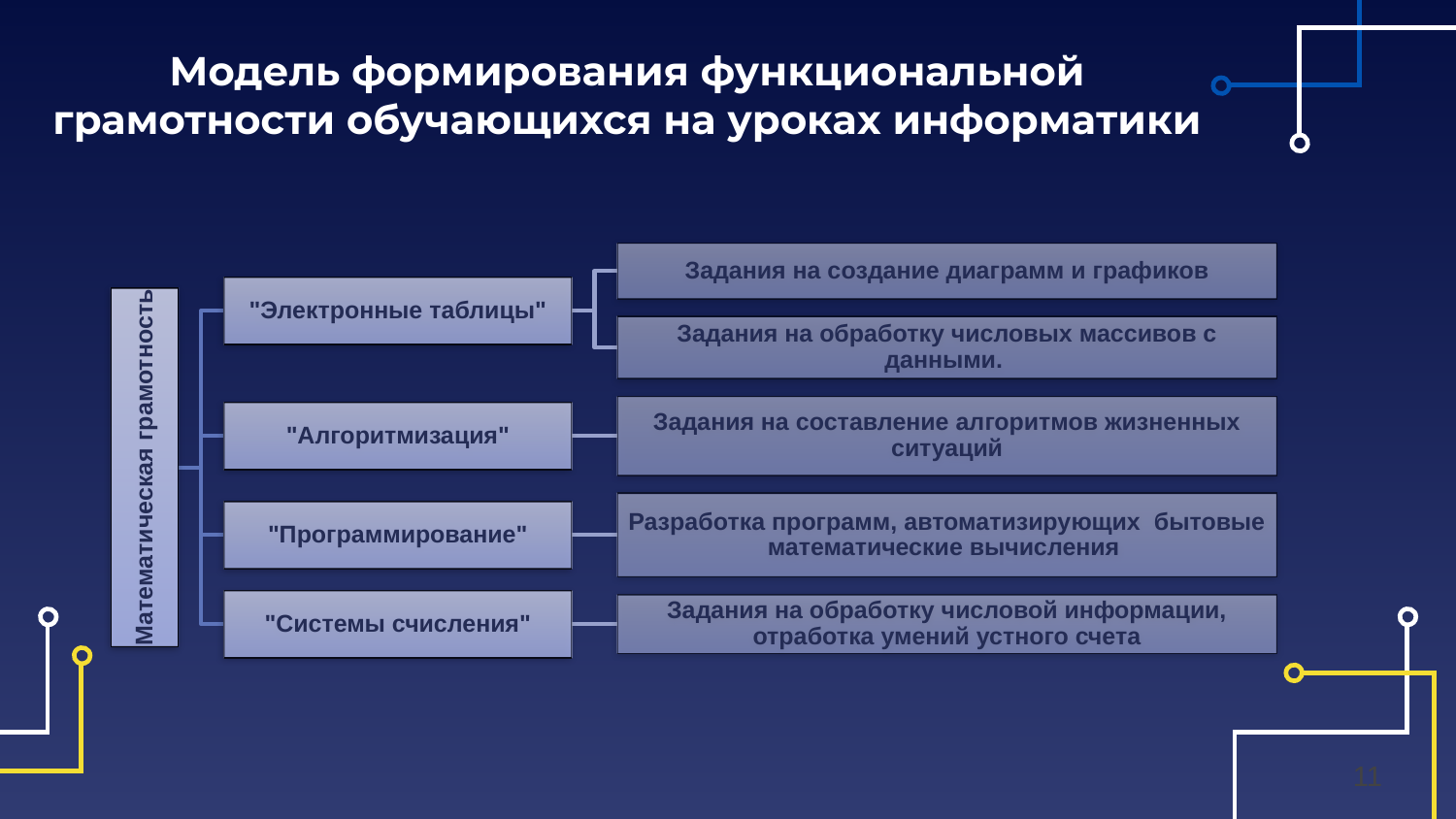

# Модель формирования функциональной грамотности обучающихся на уроках информатики

Математическая грамотность
"Электронные таблицы"
Задания на создание диаграмм и графиков
Задания на обработку числовых массивов с данными.
"Алгоритмизация"
Задания на составление алгоритмов жизненных ситуаций
"Программирование"
Разработка программ, автоматизирующих  бытовые математические вычисления
"Системы счисления"
Задания на обработку числовой информации, отработка умений устного счета
11